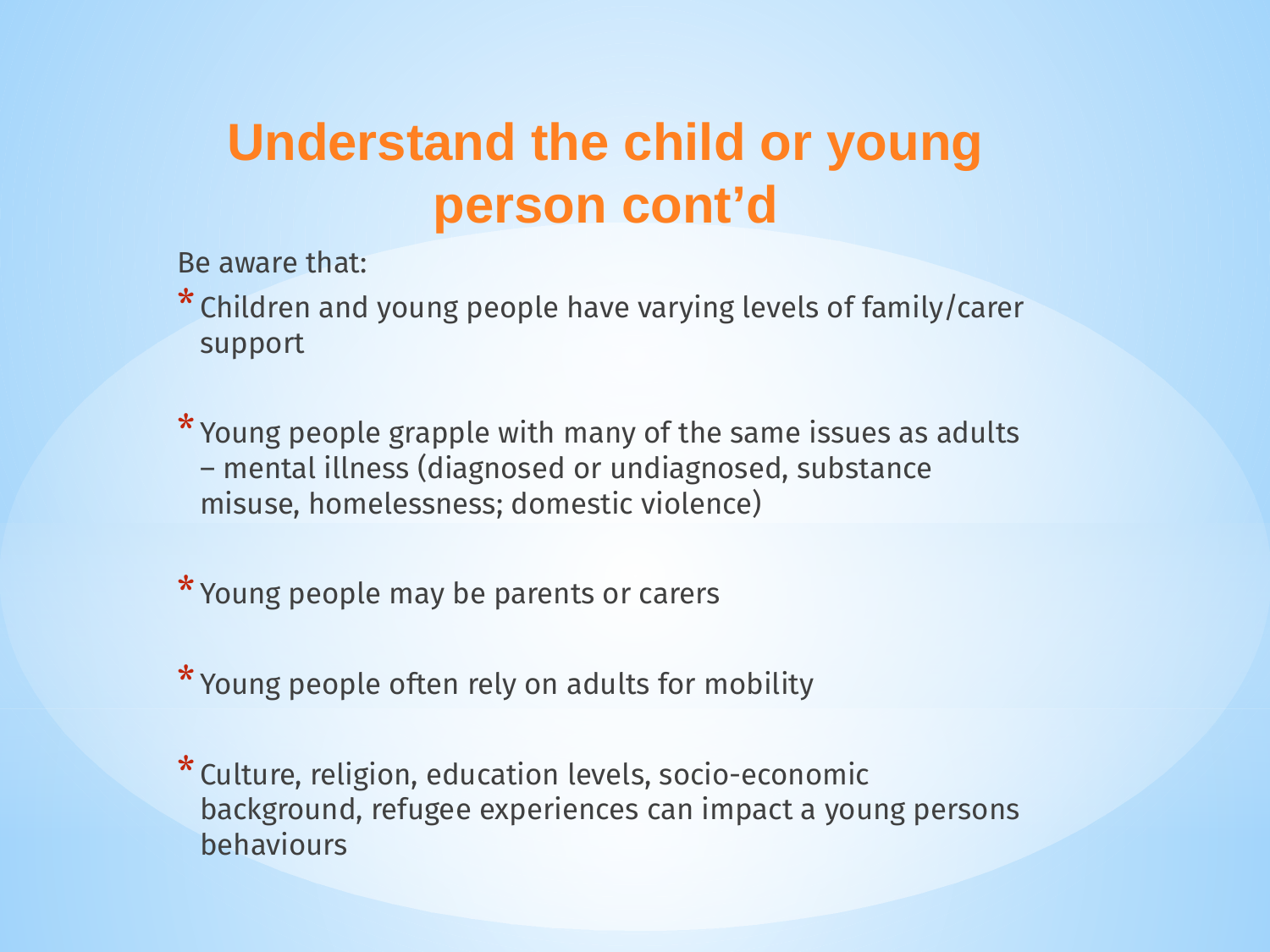

Understand the child or young person cont’d
Be aware that:
Children and young people have varying levels of family/carer support

Young people grapple with many of the same issues as adults – mental illness (diagnosed or undiagnosed, substance misuse, homelessness; domestic violence)

Young people may be parents or carers

Young people often rely on adults for mobility

Culture, religion, education levels, socio-economic background, refugee experiences can impact a young persons behaviours